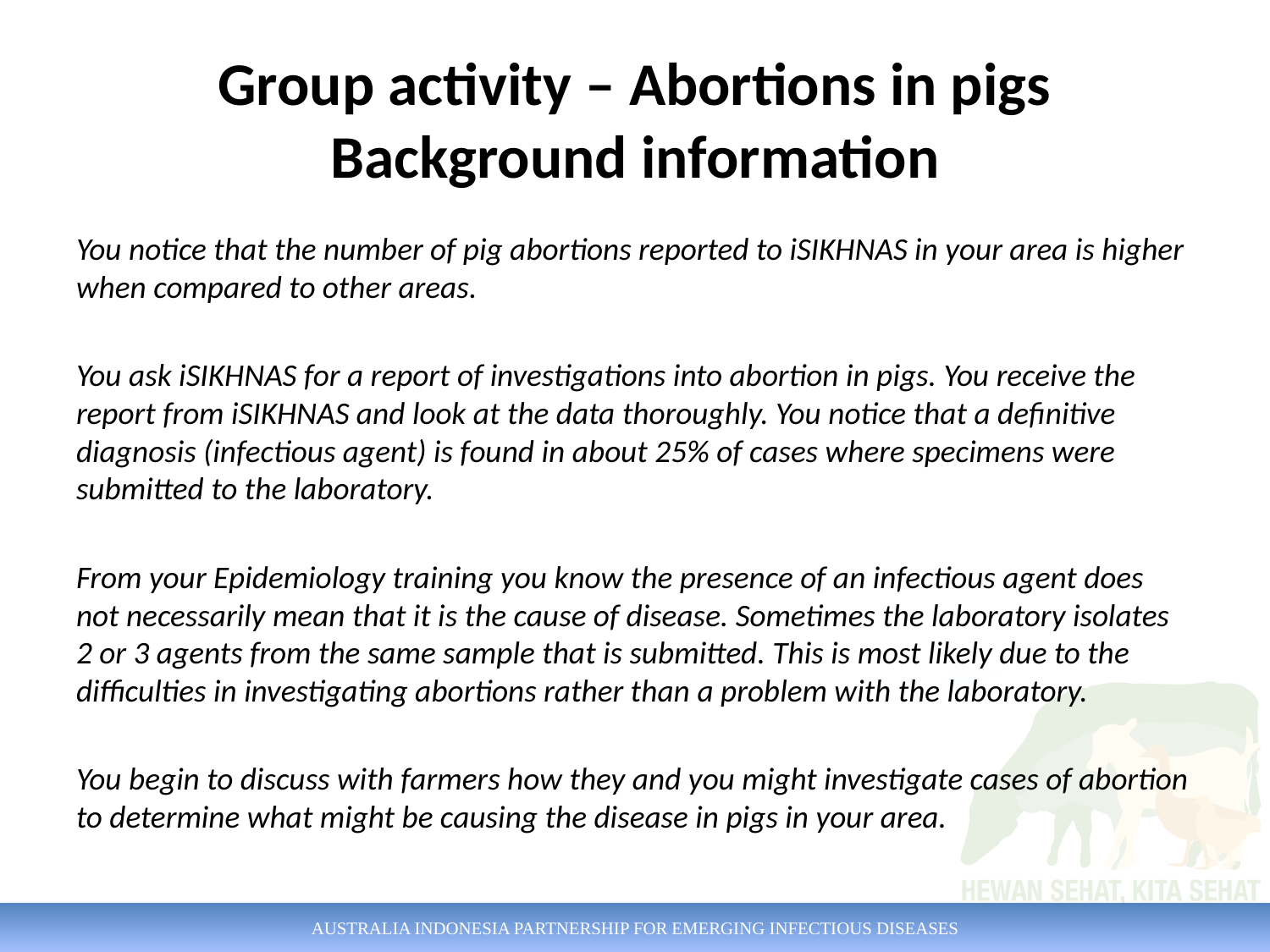

# Group activity – Abortions in pigs Background information
You notice that the number of pig abortions reported to iSIKHNAS in your area is higher when compared to other areas.

You ask iSIKHNAS for a report of investigations into abortion in pigs. You receive the report from iSIKHNAS and look at the data thoroughly. You notice that a definitive diagnosis (infectious agent) is found in about 25% of cases where specimens were submitted to the laboratory.

From your Epidemiology training you know the presence of an infectious agent does not necessarily mean that it is the cause of disease. Sometimes the laboratory isolates 2 or 3 agents from the same sample that is submitted. This is most likely due to the difficulties in investigating abortions rather than a problem with the laboratory.

You begin to discuss with farmers how they and you might investigate cases of abortion to determine what might be causing the disease in pigs in your area.